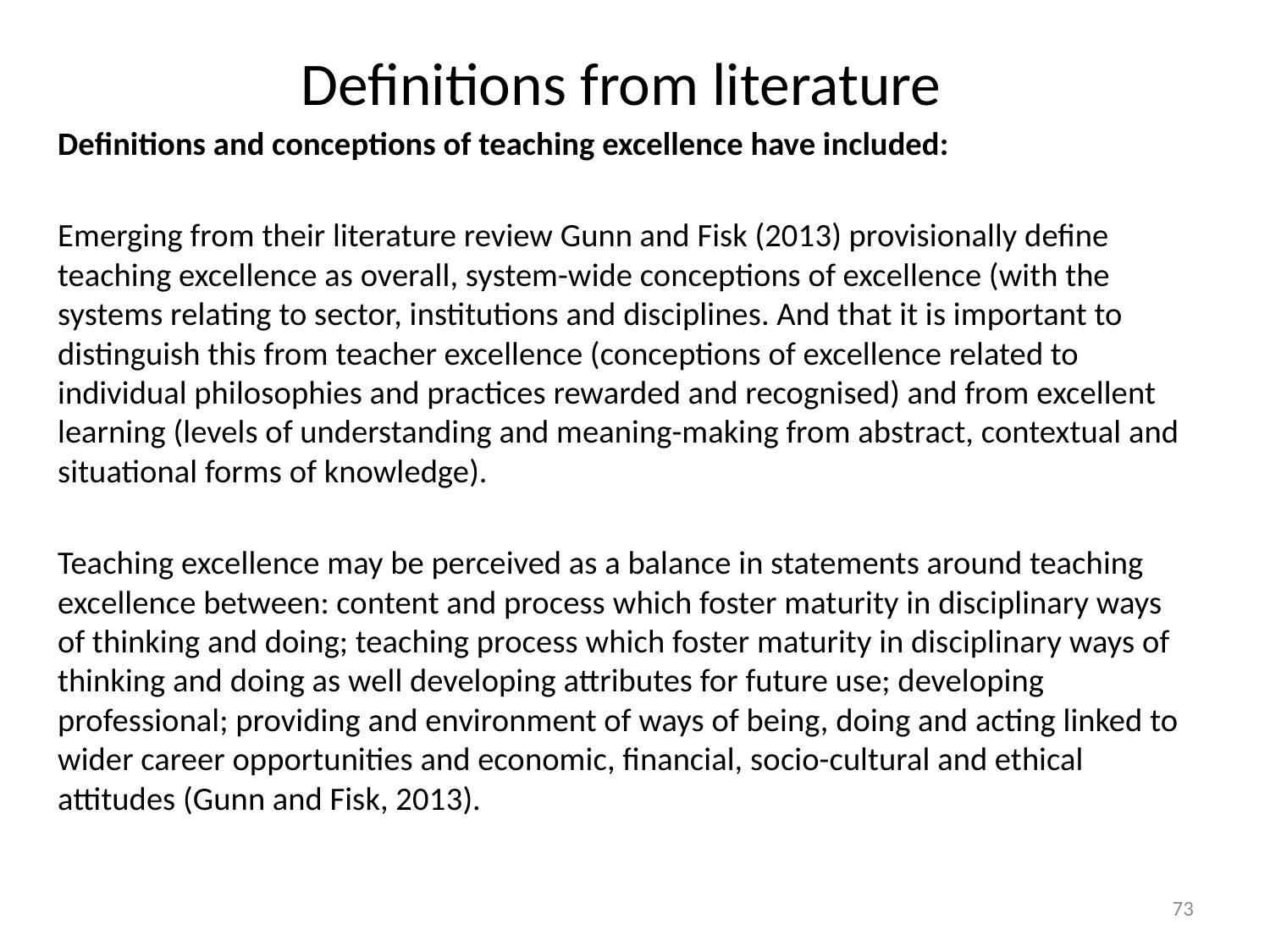

# Definitions from literature
Definitions and conceptions of teaching excellence have included:

Emerging from their literature review Gunn and Fisk (2013) provisionally define teaching excellence as overall, system-wide conceptions of excellence (with the systems relating to sector, institutions and disciplines. And that it is important to distinguish this from teacher excellence (conceptions of excellence related to individual philosophies and practices rewarded and recognised) and from excellent learning (levels of understanding and meaning-making from abstract, contextual and situational forms of knowledge).

Teaching excellence may be perceived as a balance in statements around teaching excellence between: content and process which foster maturity in disciplinary ways of thinking and doing; teaching process which foster maturity in disciplinary ways of thinking and doing as well developing attributes for future use; developing professional; providing and environment of ways of being, doing and acting linked to wider career opportunities and economic, financial, socio-cultural and ethical attitudes (Gunn and Fisk, 2013).

73